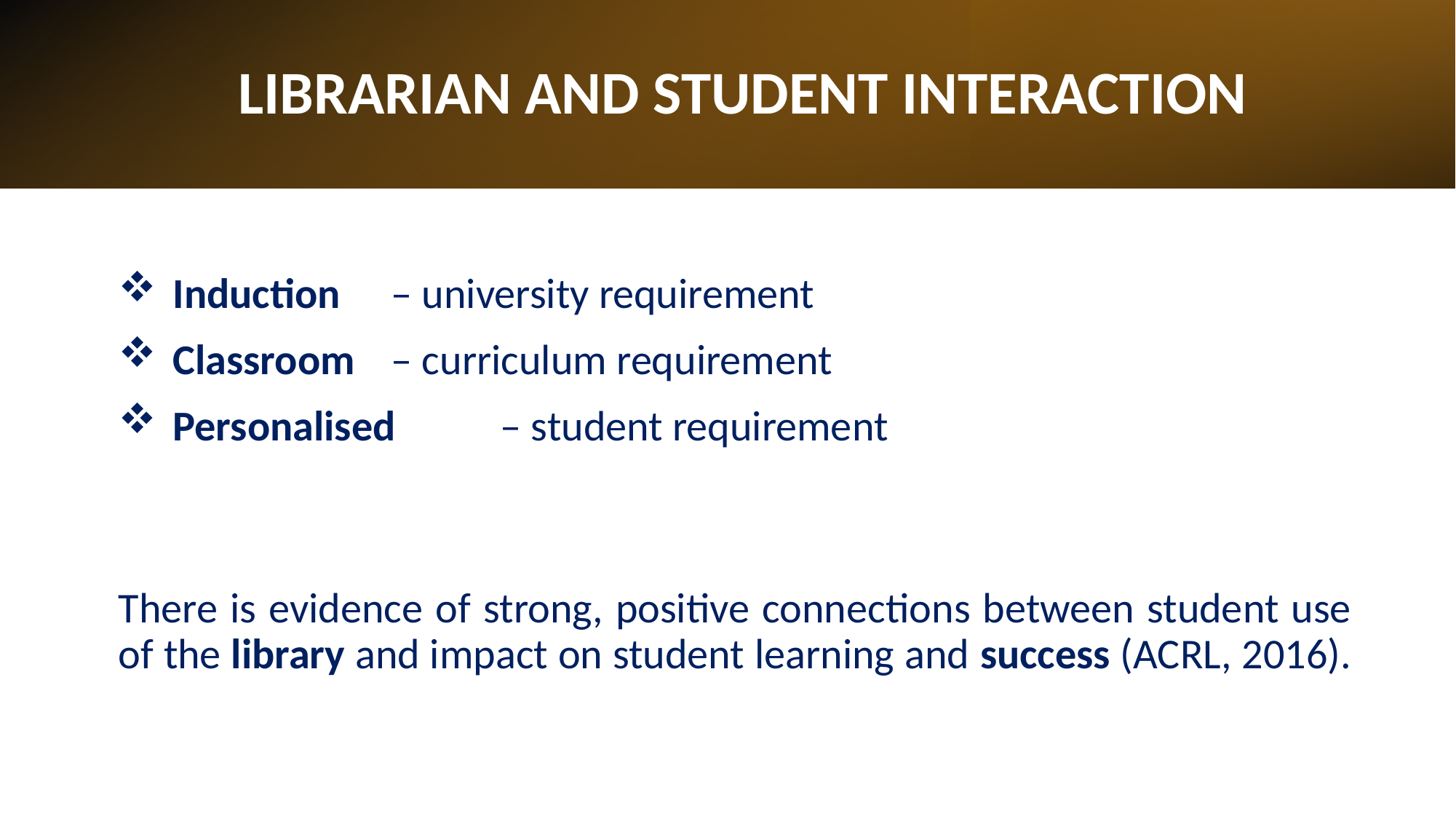

# LIBRARIAN AND STUDENT INTERACTION
Induction 	– university requirement
Classroom 	– curriculum requirement
Personalised 	– student requirement

There is evidence of strong, positive connections between student use of the library and impact on student learning and success (ACRL, 2016).
20